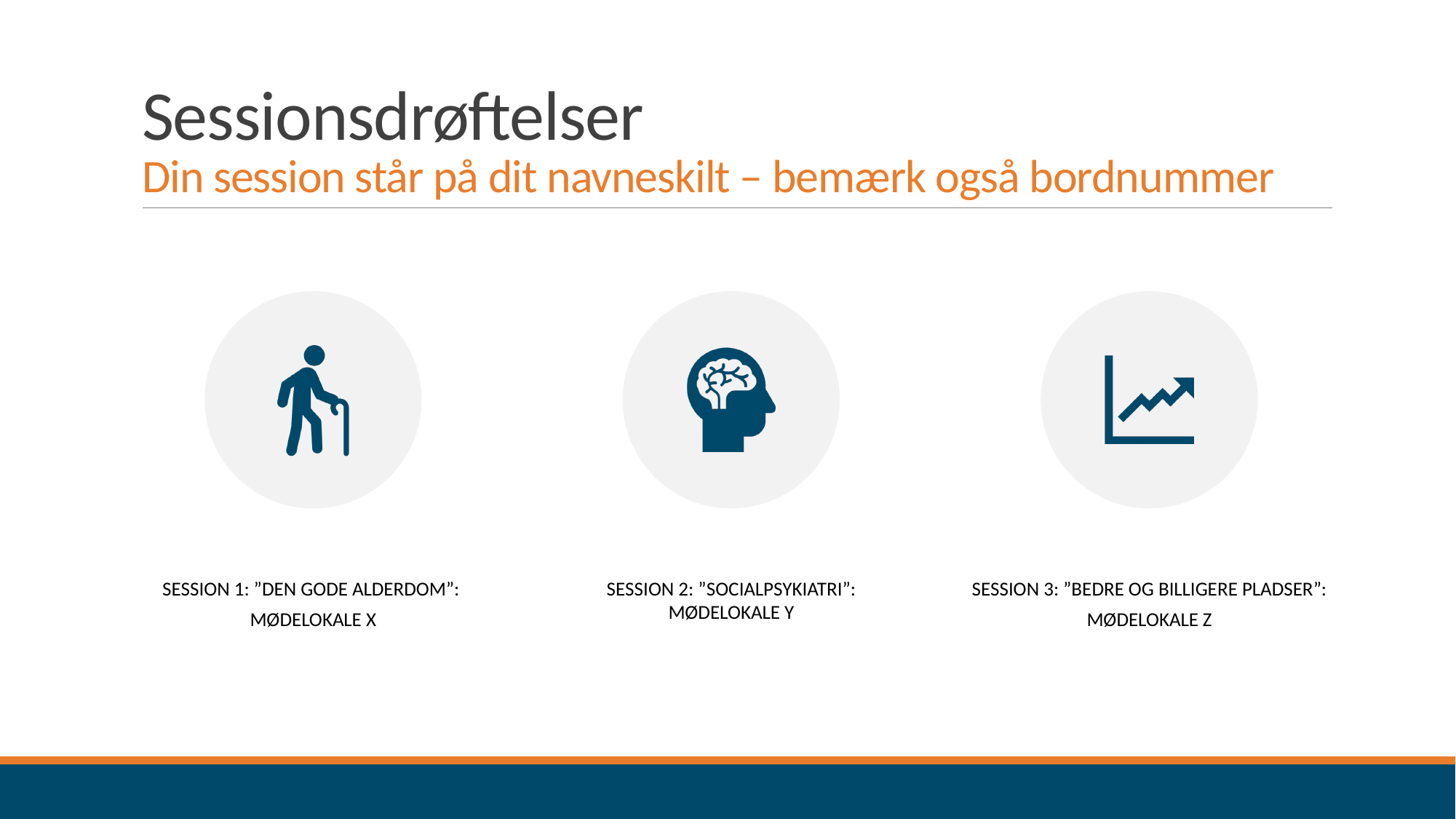

# Sessionsdrøftelser Din session står på dit navneskilt – bemærk også bordnummer
Session 1: ”Den gode alderdom”:
Mødelokale X
Session 2: ”Socialpsykiatri”: Mødelokale Y
Session 3: ”Bedre og billigere pladser”:
Mødelokale Z